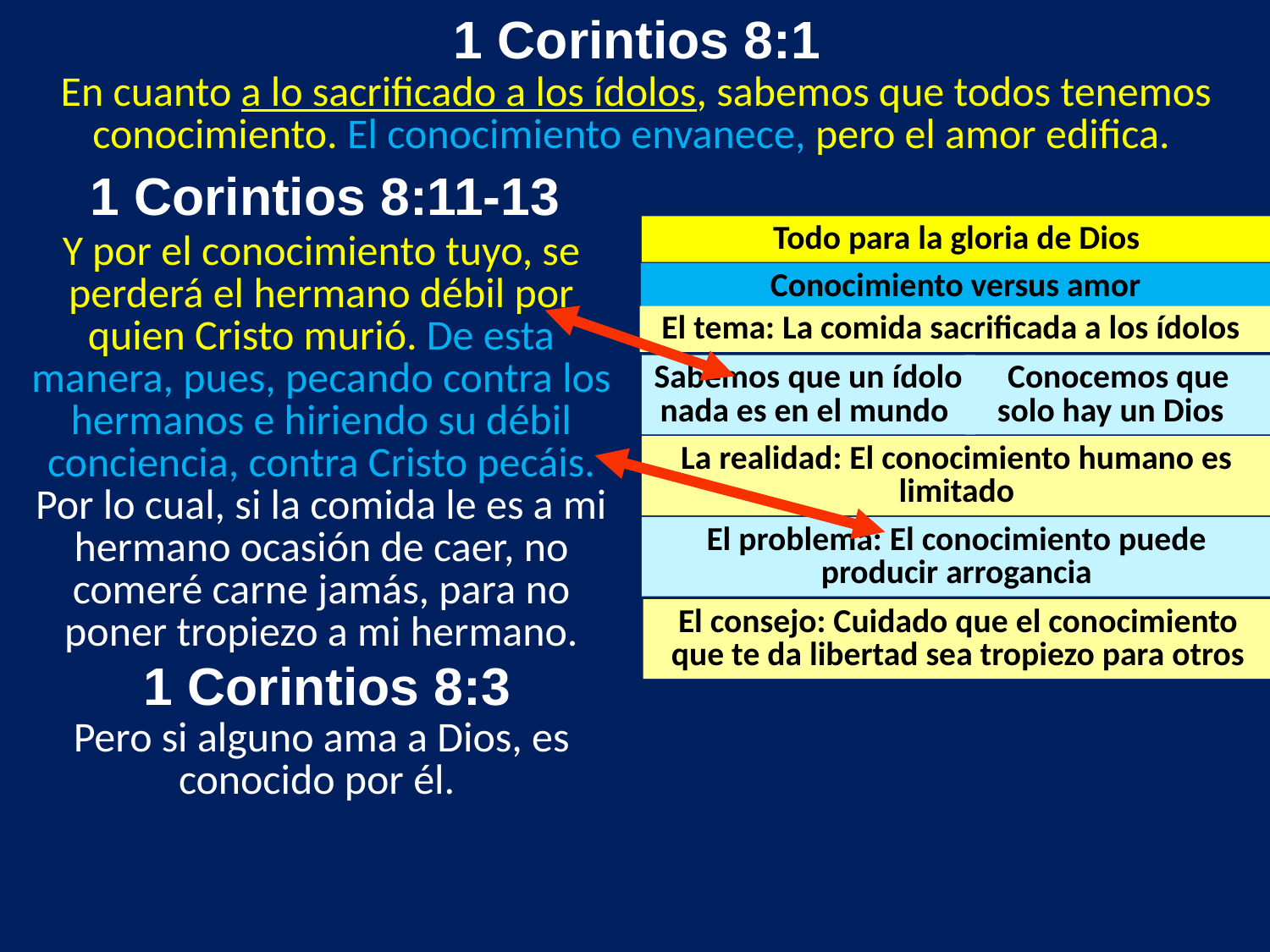

1 Corintios 8:1
En cuanto a lo sacrificado a los ídolos, sabemos que todos tenemos conocimiento. El conocimiento envanece, pero el amor edifica.
 1 Corintios 8:11-13
Todo para la gloria de Dios
Y por el conocimiento tuyo, se perderá el hermano débil por quien Cristo murió. De esta manera, pues, pecando contra los hermanos e hiriendo su débil conciencia, contra Cristo pecáis. Por lo cual, si la comida le es a mi hermano ocasión de caer, no comeré carne jamás, para no poner tropiezo a mi hermano.
Conocimiento versus amor
El tema: La comida sacrificada a los ídolos
Conocemos que solo hay un Dios
Sabemos que un ídolo nada es en el mundo
La realidad: El conocimiento humano es limitado
El problema: El conocimiento puede producir arrogancia
El consejo: Cuidado que el conocimiento que te da libertad sea tropiezo para otros
 1 Corintios 8:3
Pero si alguno ama a Dios, es conocido por él.